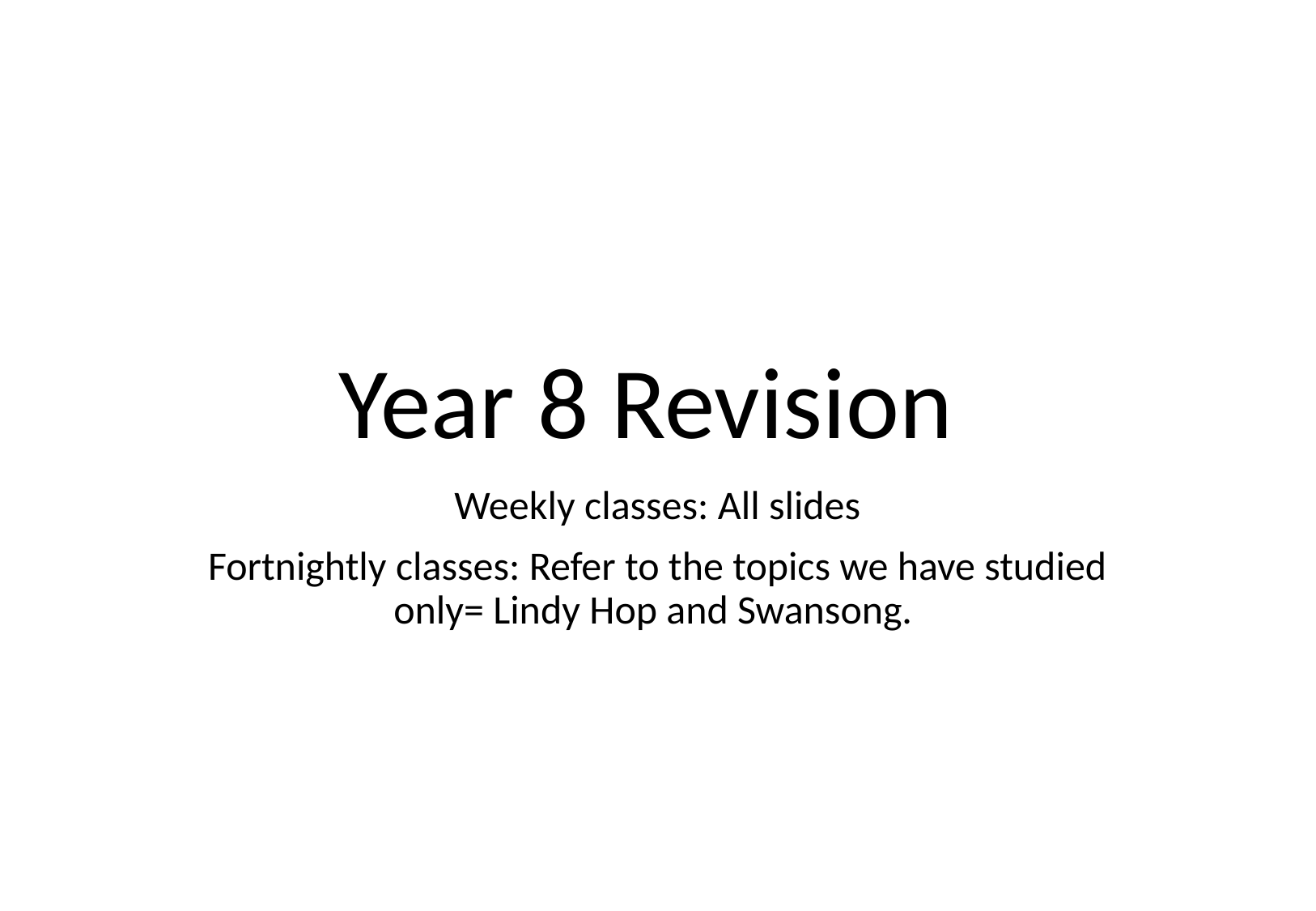

# Year 8 Revision
Weekly classes: All slides
Fortnightly classes: Refer to the topics we have studied only= Lindy Hop and Swansong.